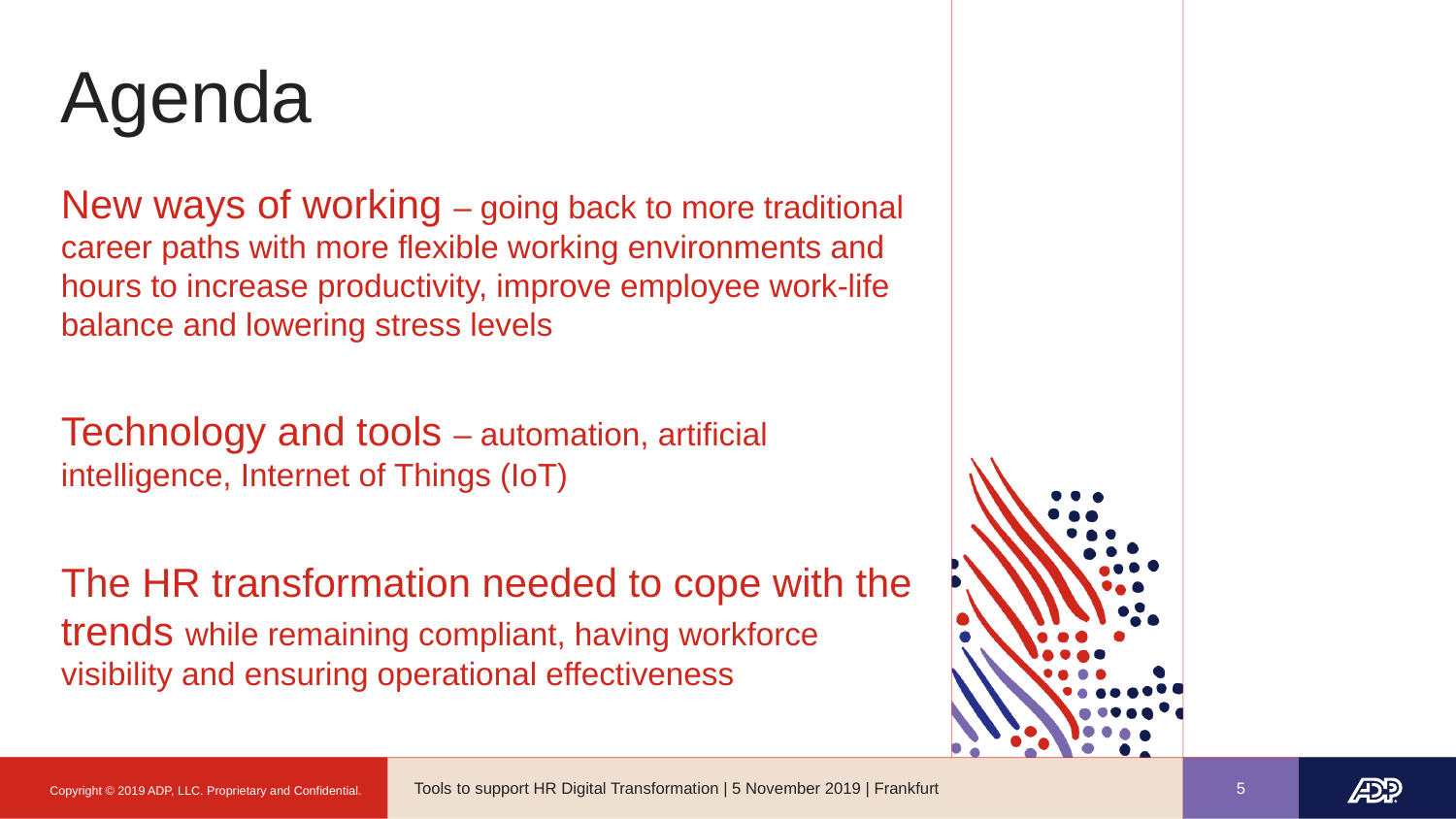

Agenda
New ways of working – going back to more traditional career paths with more flexible working environments and hours to increase productivity, improve employee work-life balance and lowering stress levels

Technology and tools – automation, artificial intelligence, Internet of Things (IoT)

The HR transformation needed to cope with the trends while remaining compliant, having workforce visibility and ensuring operational effectiveness
Tools to support HR Digital Transformation | 5 November 2019 | Frankfurt
5